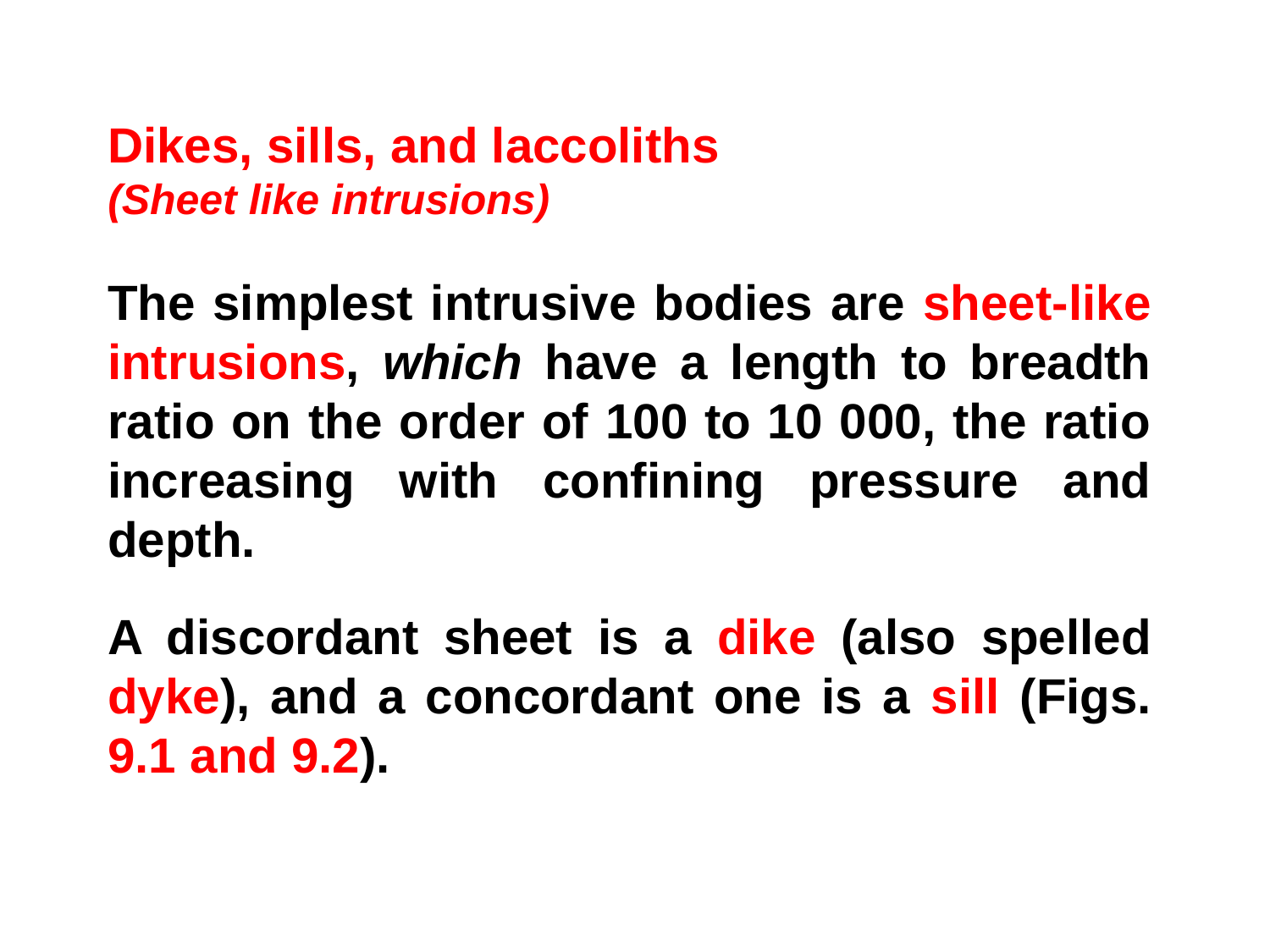

Dikes, sills, and laccoliths
(Sheet like intrusions)
The simplest intrusive bodies are sheet-like intrusions, which have a length to breadth ratio on the order of 100 to 10 000, the ratio increasing with confining pressure and depth.

A discordant sheet is a dike (also spelled dyke), and a concordant one is a sill (Figs. 9.1 and 9.2).